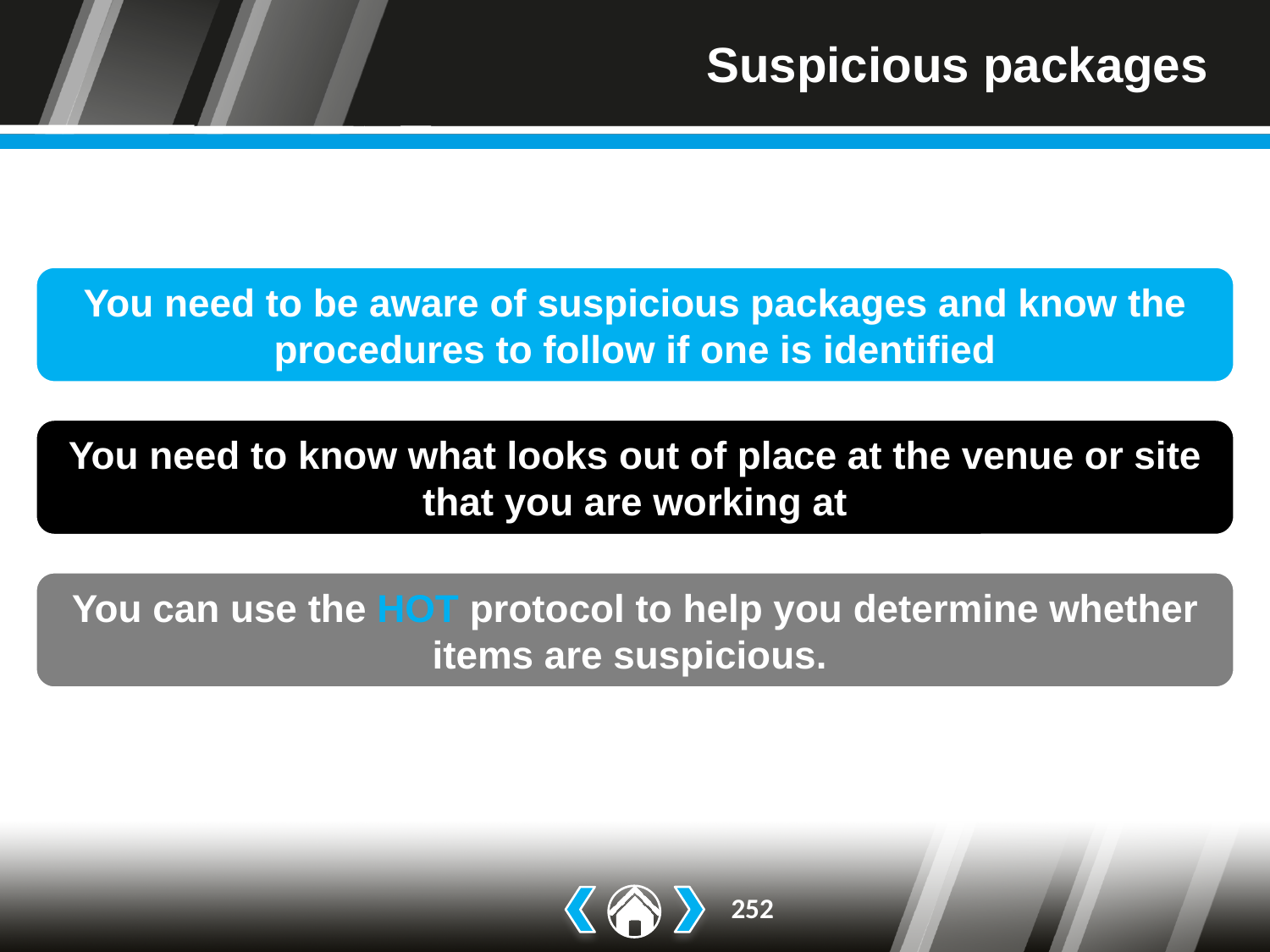

# Suspicious packages
You need to be aware of suspicious packages and know the procedures to follow if one is identified
You need to know what looks out of place at the venue or site that you are working at
You can use the HOT protocol to help you determine whether items are suspicious.